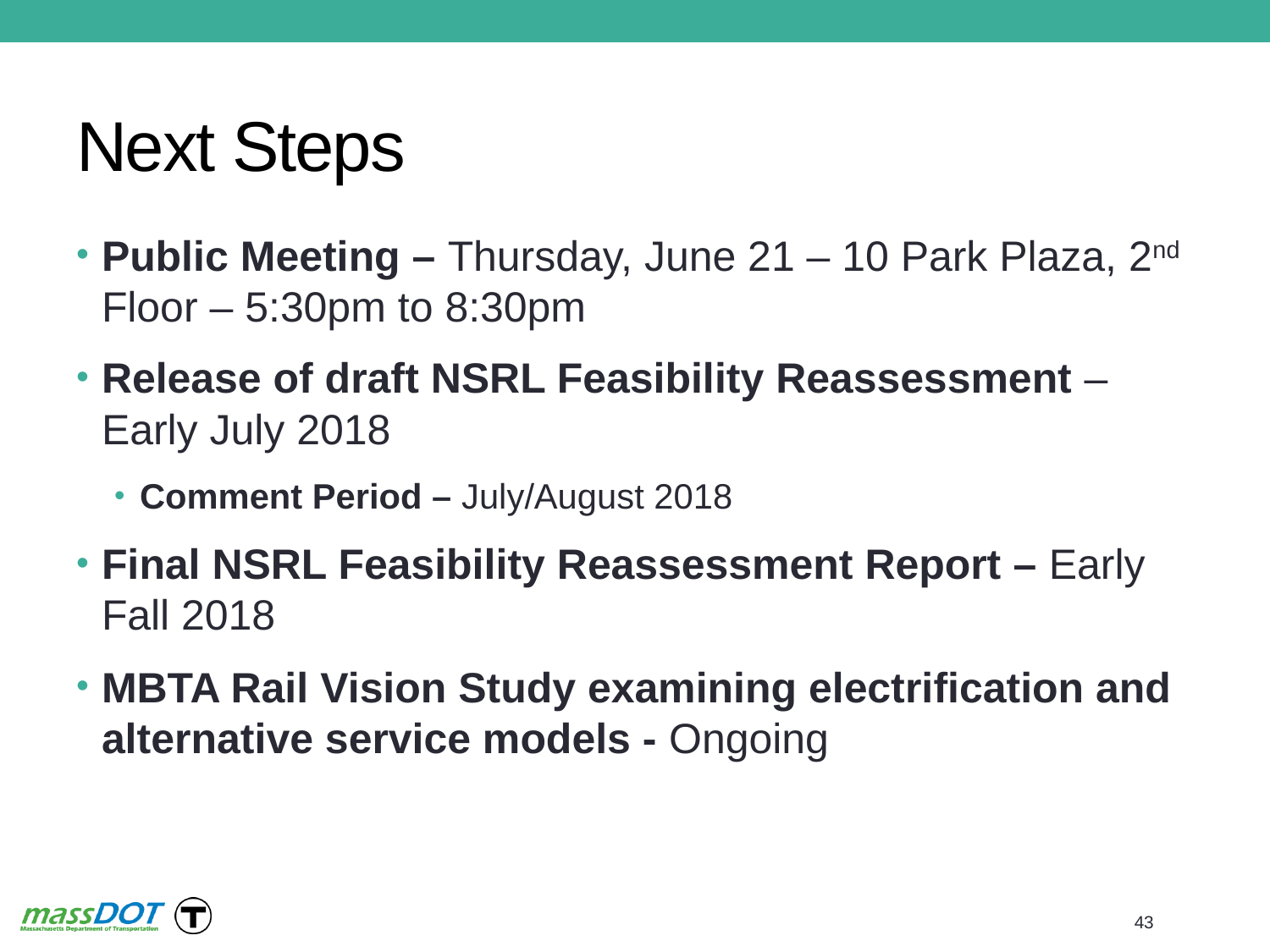

# Next Steps
Public Meeting – Thursday, June 21 – 10 Park Plaza, 2nd Floor – 5:30pm to 8:30pm
Release of draft NSRL Feasibility Reassessment – Early July 2018
Comment Period – July/August 2018
Final NSRL Feasibility Reassessment Report – Early Fall 2018
MBTA Rail Vision Study examining electrification and alternative service models - Ongoing

43